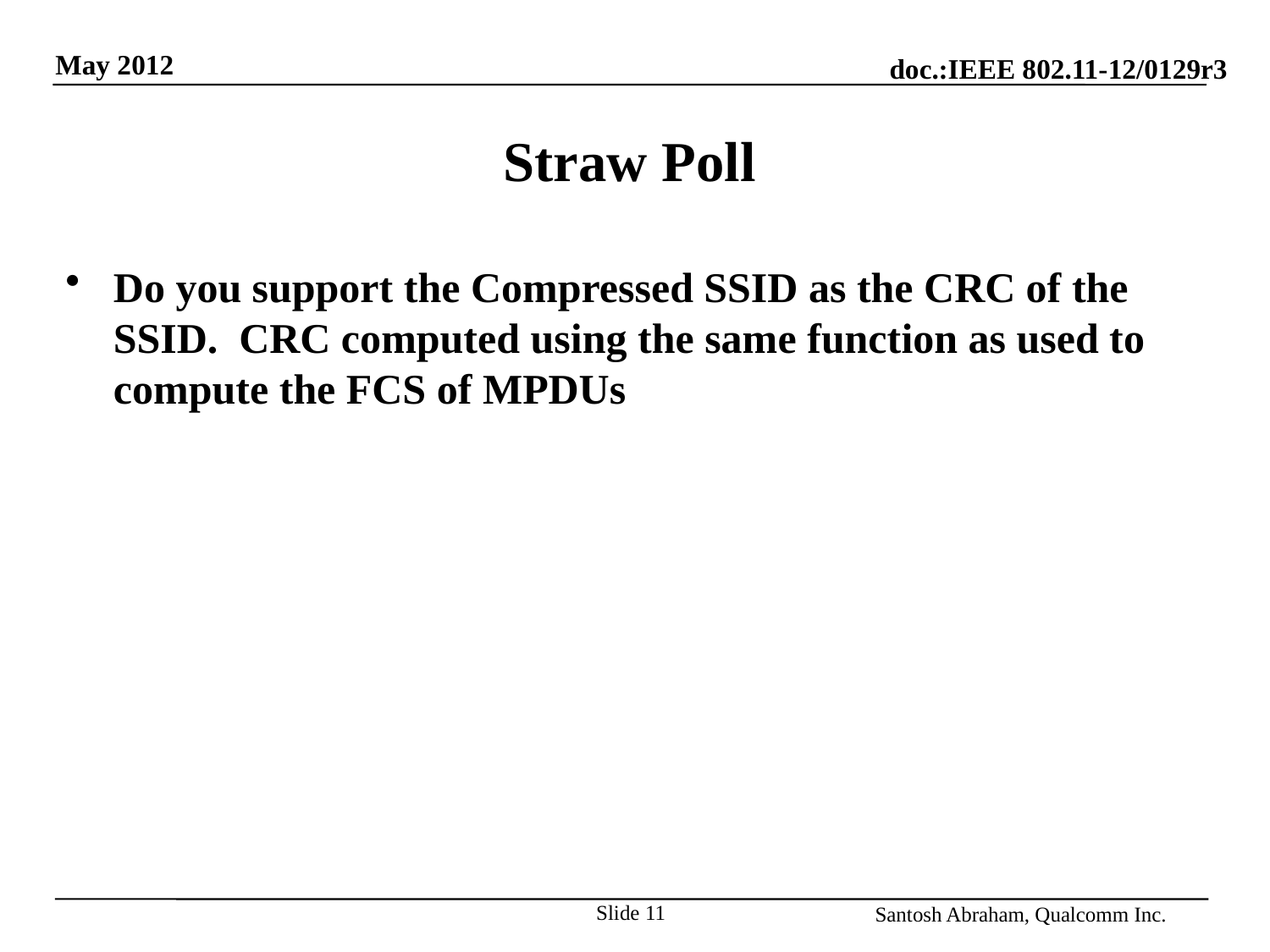

# Straw Poll
Do you support the Compressed SSID as the CRC of the SSID.  CRC computed using the same function as used to compute the FCS of MPDUs

Slide 11